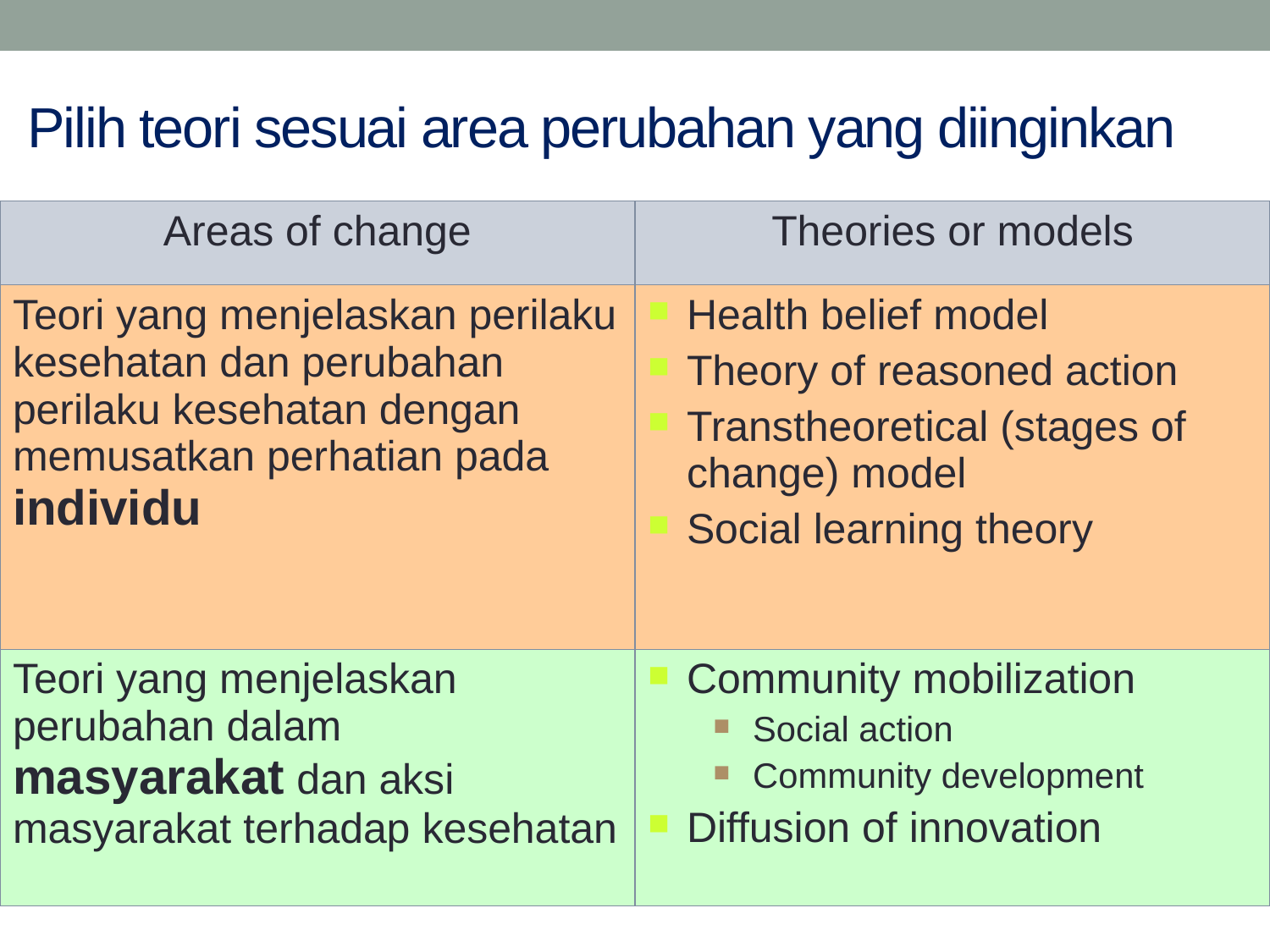

# Pilih teori sesuai area perubahan yang diinginkan
| Areas of change | Theories or models |
| --- | --- |
| Teori yang menjelaskan perilaku kesehatan dan perubahan perilaku kesehatan dengan memusatkan perhatian pada individu | Health belief model Theory of reasoned action Transtheoretical (stages of change) model Social learning theory |
| Teori yang menjelaskan perubahan dalam masyarakat dan aksi masyarakat terhadap kesehatan | Community mobilization Social action Community development Diffusion of innovation |
5